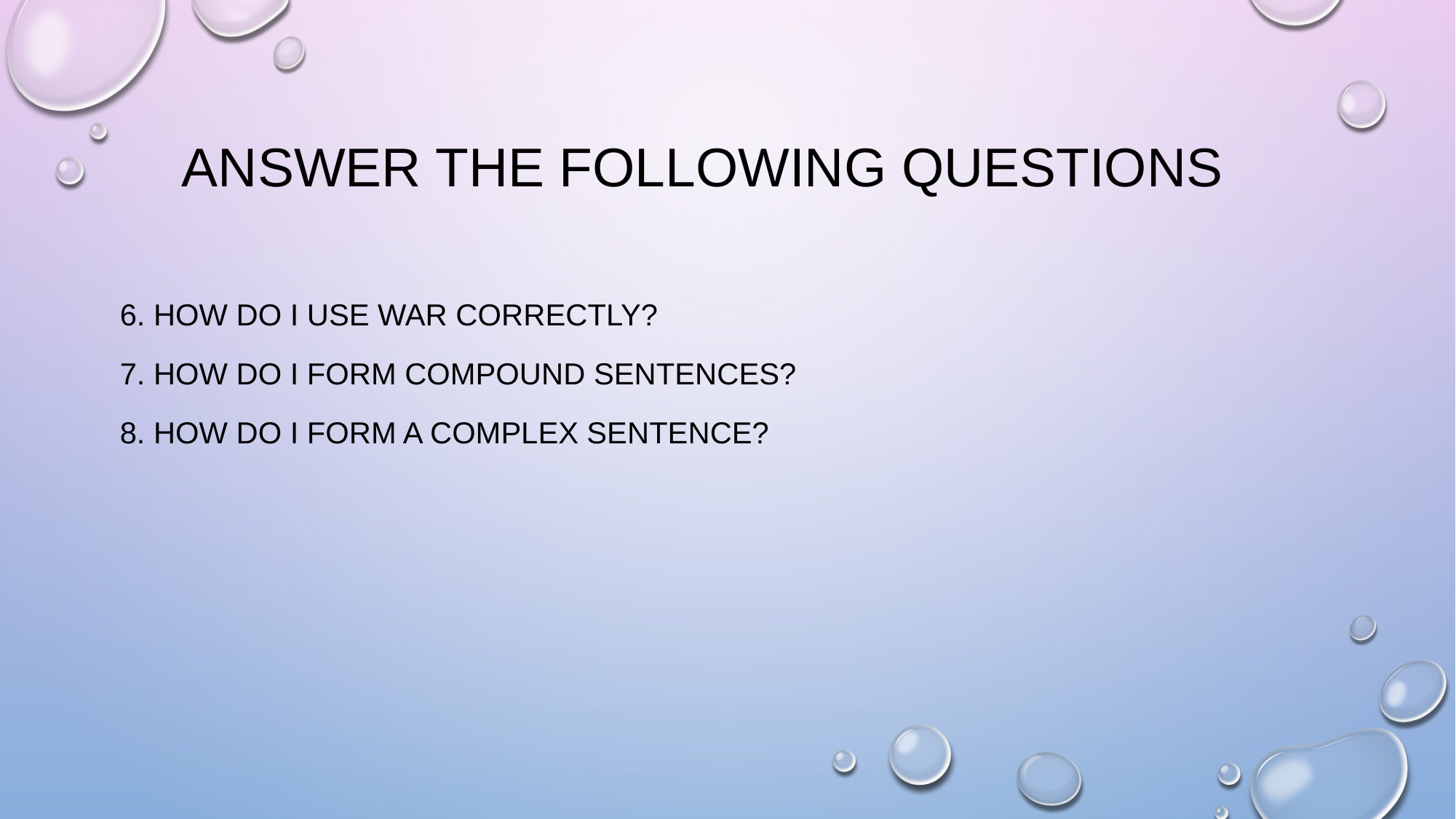

# Answer the following questions
6. How do I use war correctly?
7. How do I form compound sentences?
8. How do I form a complex sentence?